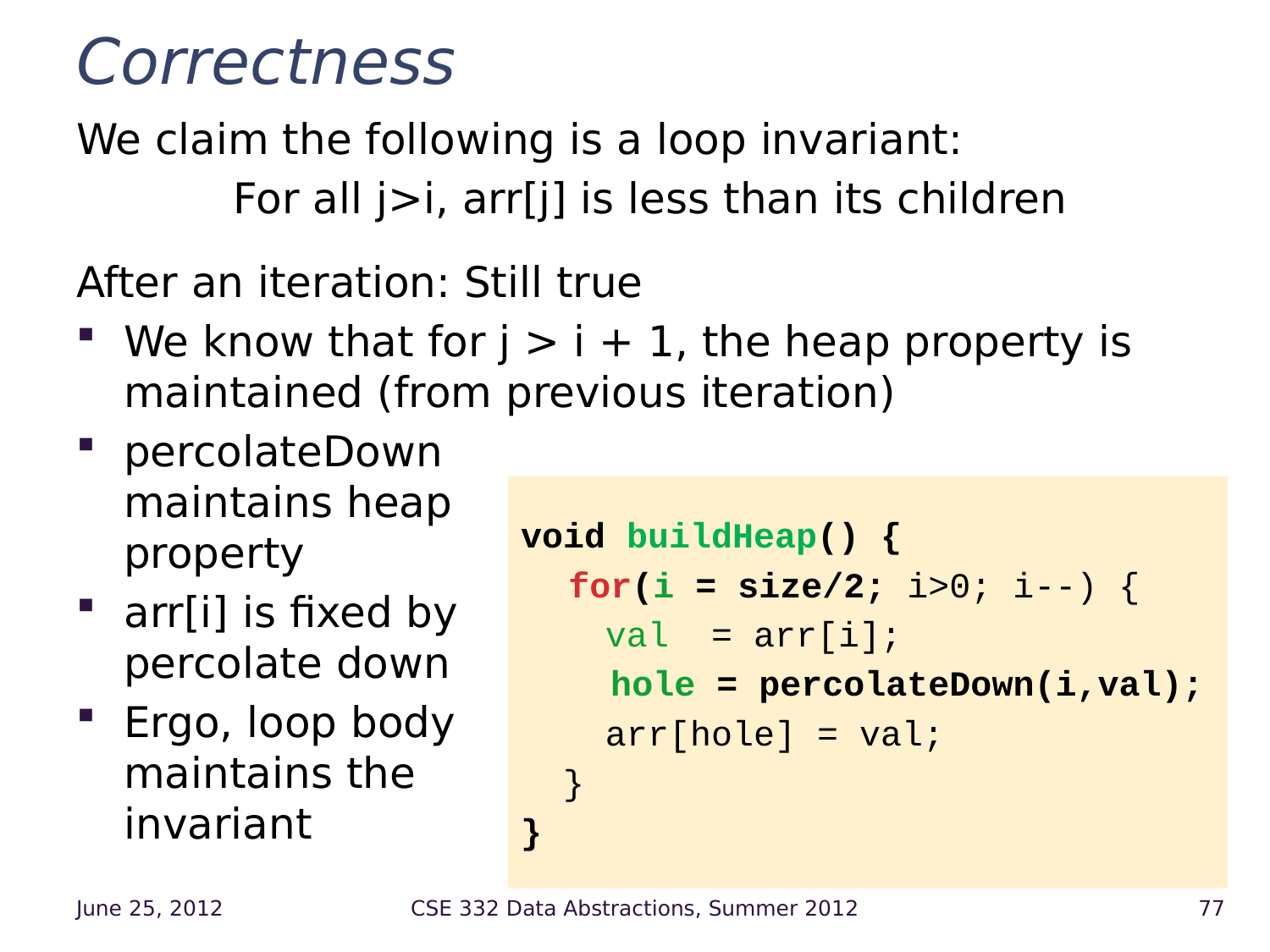

# Correctness
We claim the following is a loop invariant:
For all j>i, arr[j] is less than its children

After an iteration: Still true
We know that for j > i + 1, the heap property is maintained (from previous iteration)
percolateDown
maintains heap
property
arr[i] is fixed by
percolate down
Ergo, loop body
maintains the
invariant

void buildHeap() {
	for(i = size/2; i>0; i--) {
    val  = arr[i];
	  hole = percolateDown(i,val);
    arr[hole] = val;
  }
}
June 25, 2012
CSE 332 Data Abstractions, Summer 2012
77